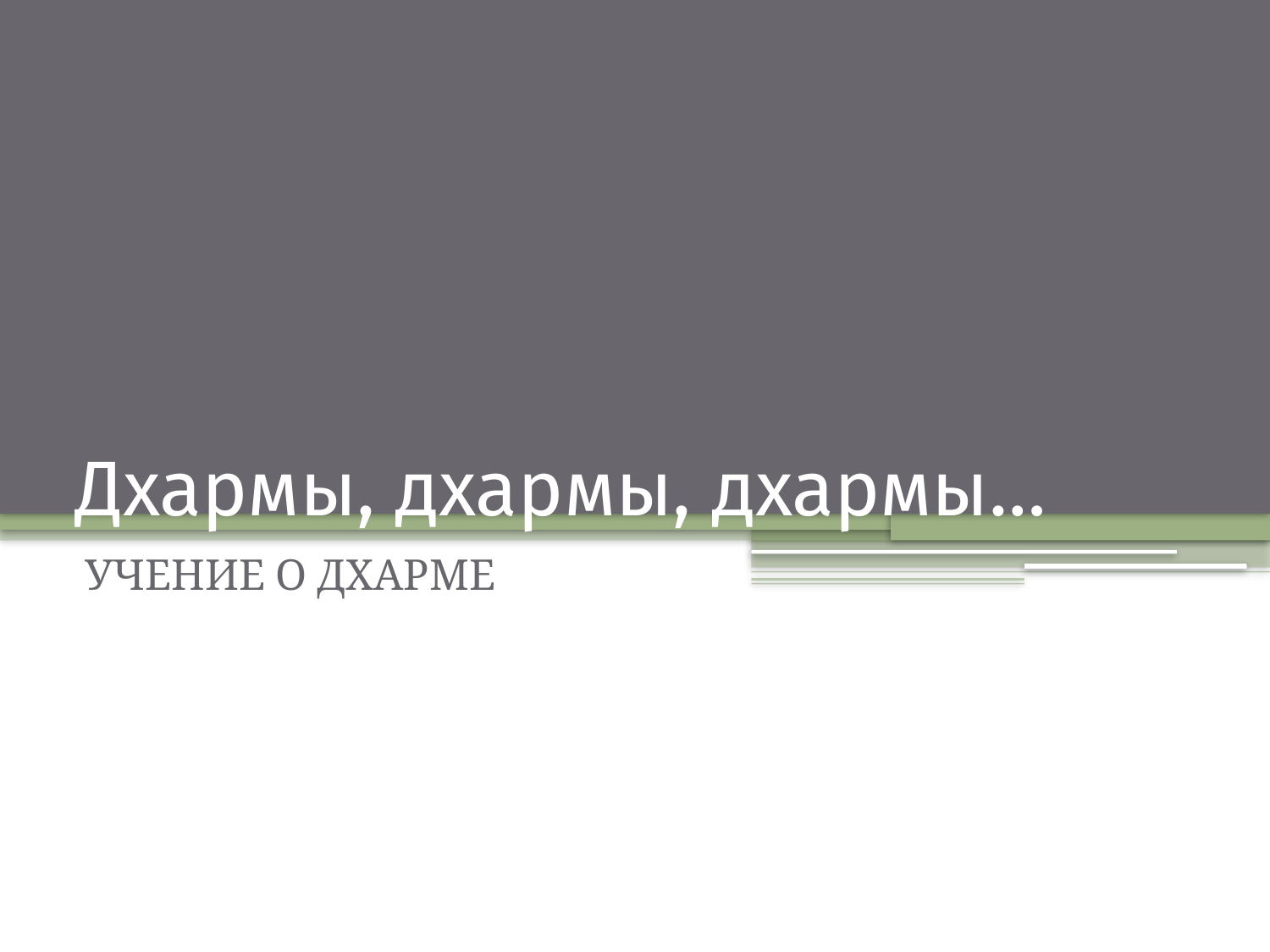

# Дхармы, дхармы, дхармы…
УЧЕНИЕ О ДХАРМЕ